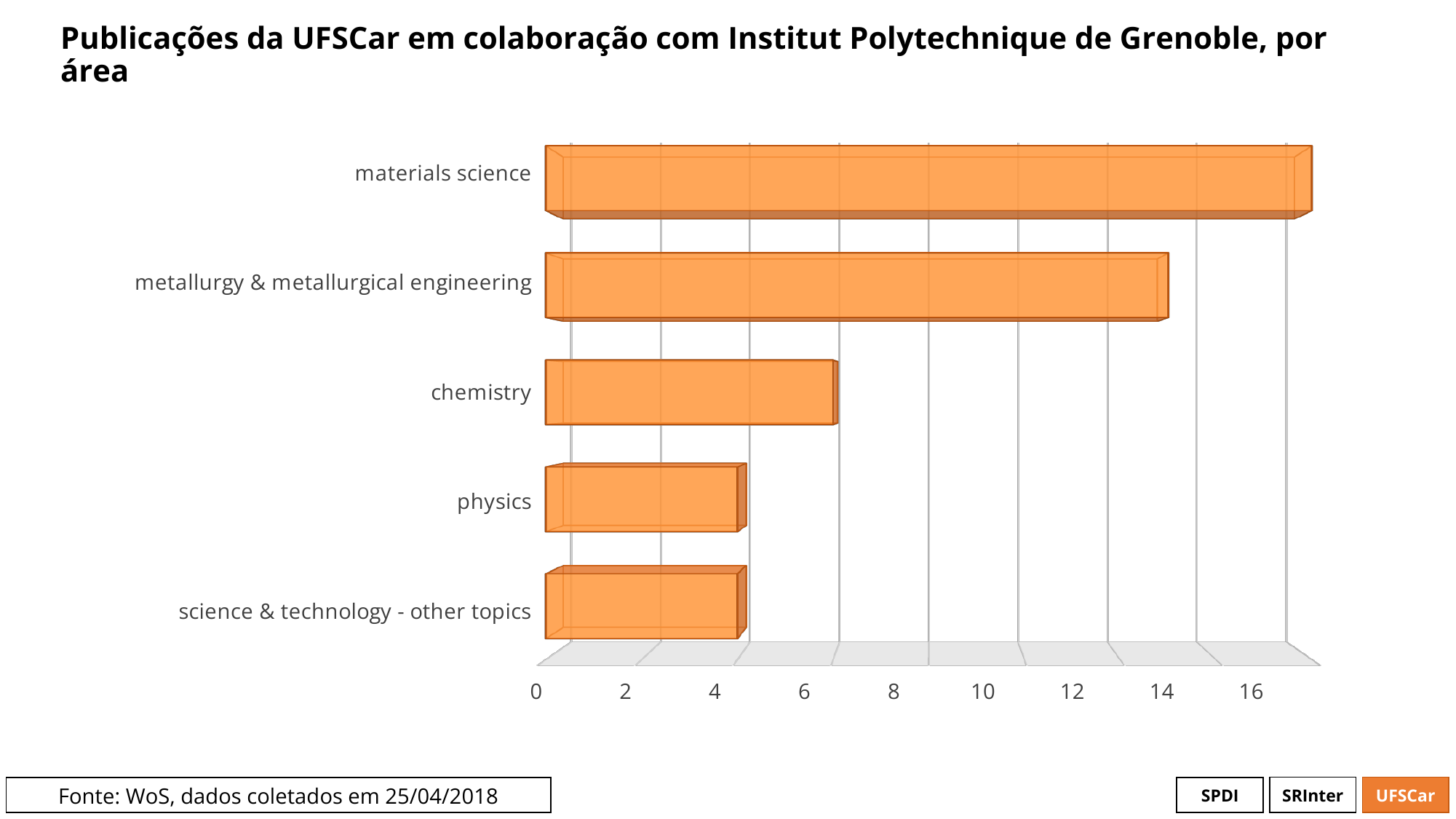

# Publicações da UFSCar em colaboração com Institut Polytechnique de Grenoble, por área

[unsupported chart]

[unsupported chart]